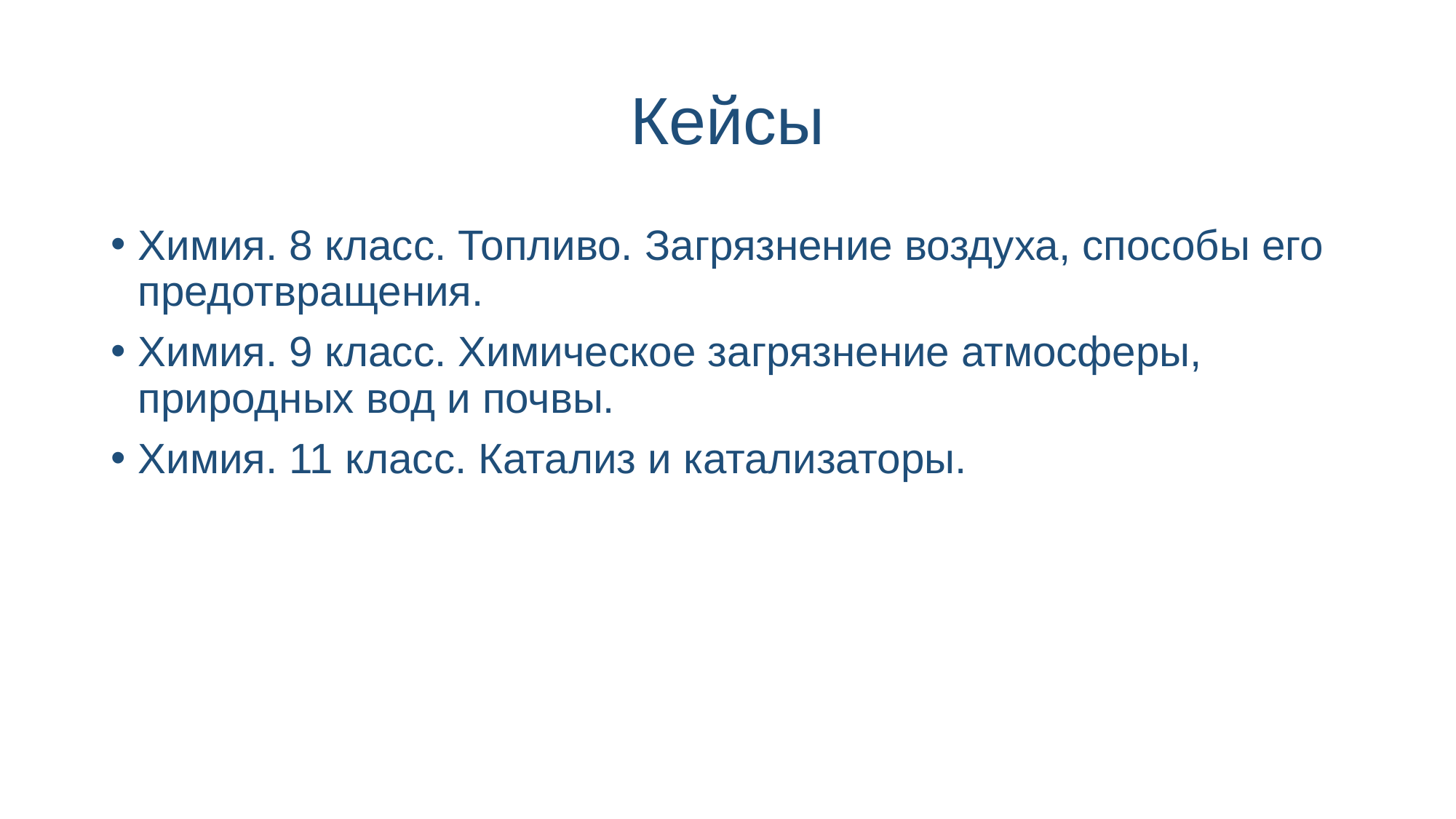

# Кейсы
Химия. 8 класс. Топливо. Загрязнение воздуха, способы его предотвращения.
Химия. 9 класс. Химическое загрязнение атмосферы, природных вод и почвы.
Химия. 11 класс. Катализ и катализаторы.